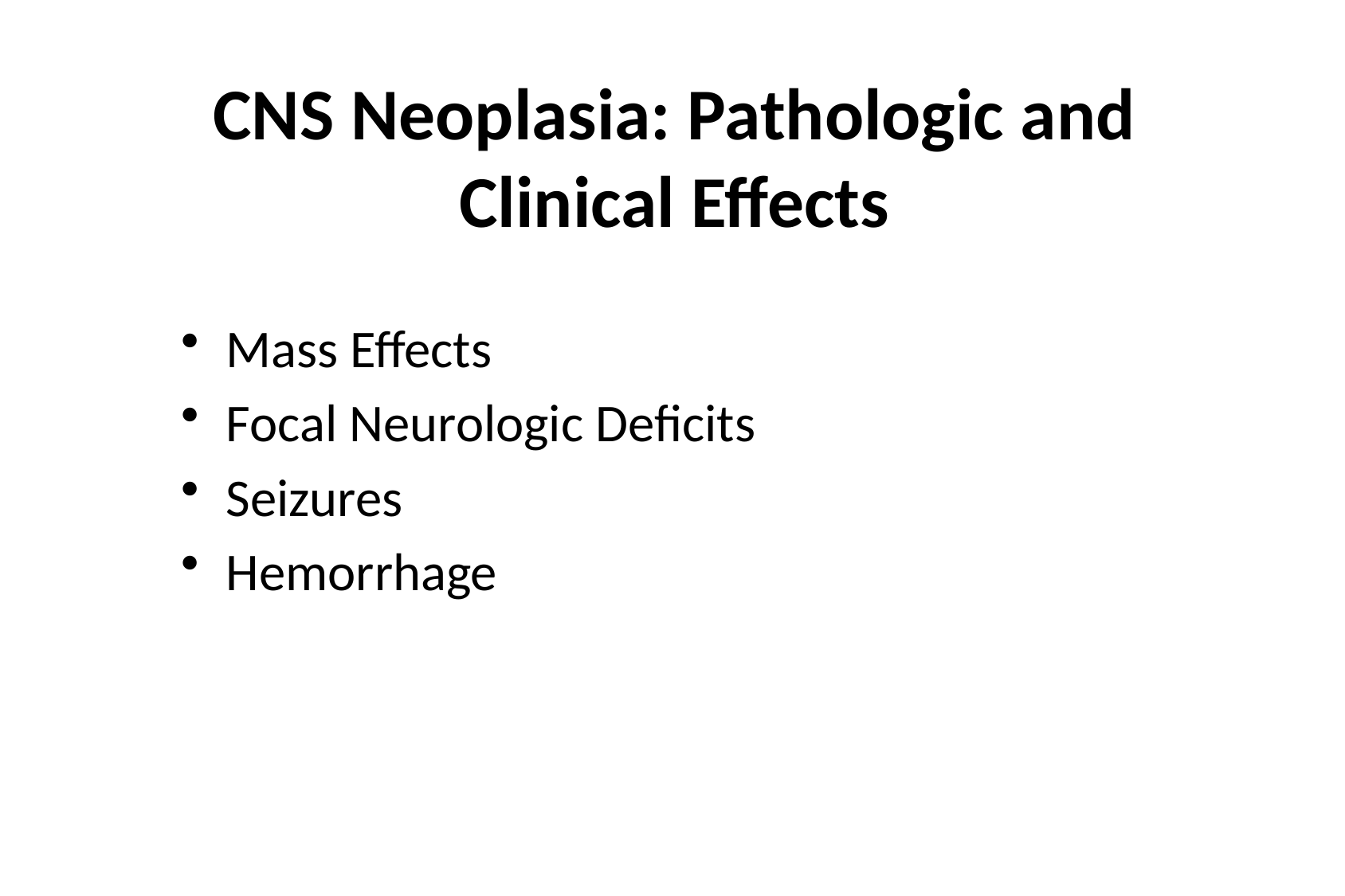

# CNS Neoplasia: Pathologic and Clinical Effects
Mass Effects
Focal Neurologic Deficits
Seizures
Hemorrhage